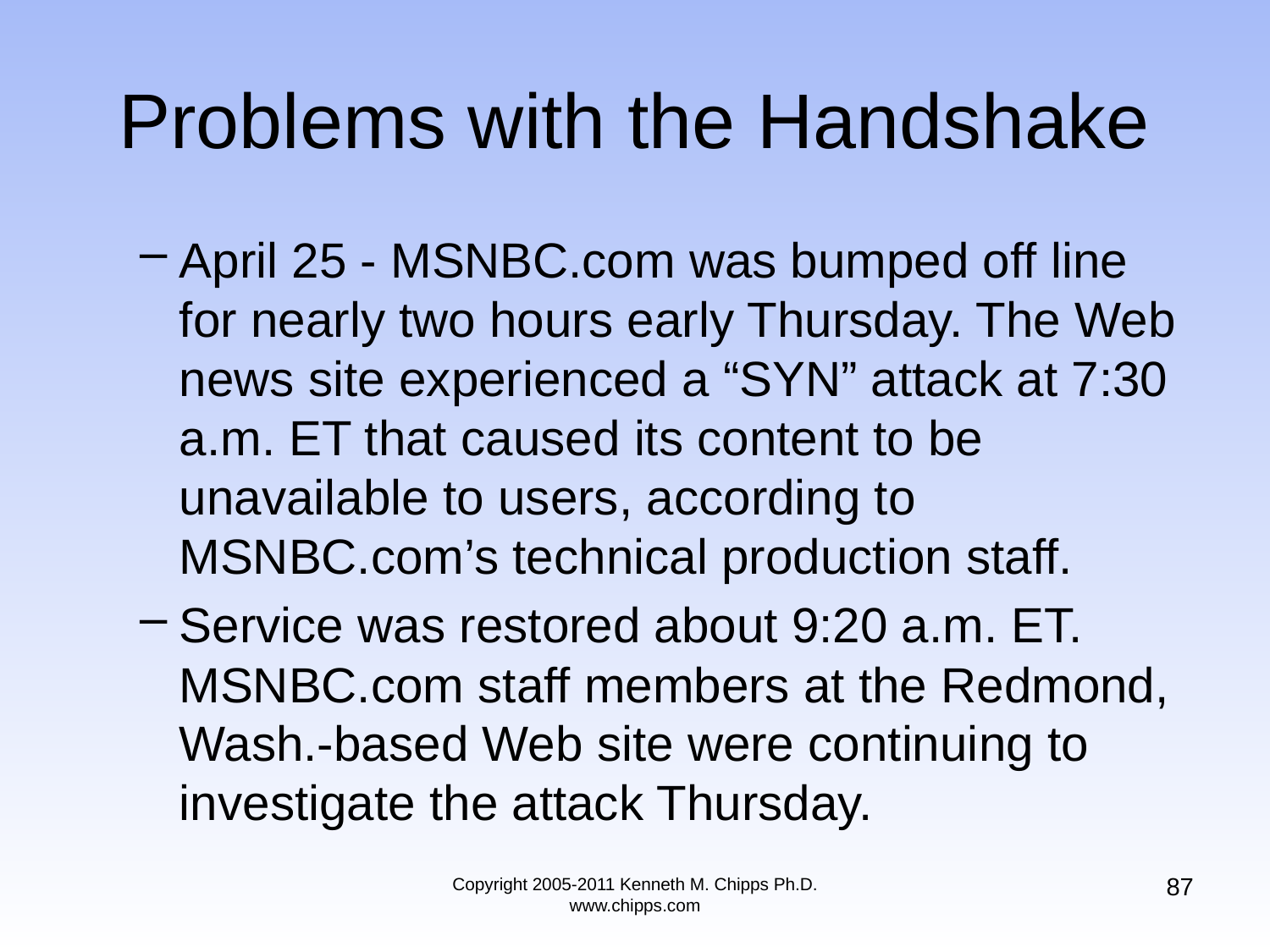

# Problems with the Handshake
April 25 - MSNBC.com was bumped off line for nearly two hours early Thursday. The Web news site experienced a “SYN” attack at 7:30 a.m. ET that caused its content to be unavailable to users, according to MSNBC.com’s technical production staff.
Service was restored about 9:20 a.m. ET. MSNBC.com staff members at the Redmond, Wash.-based Web site were continuing to investigate the attack Thursday.
87
Copyright 2005-2011 Kenneth M. Chipps Ph.D. www.chipps.com